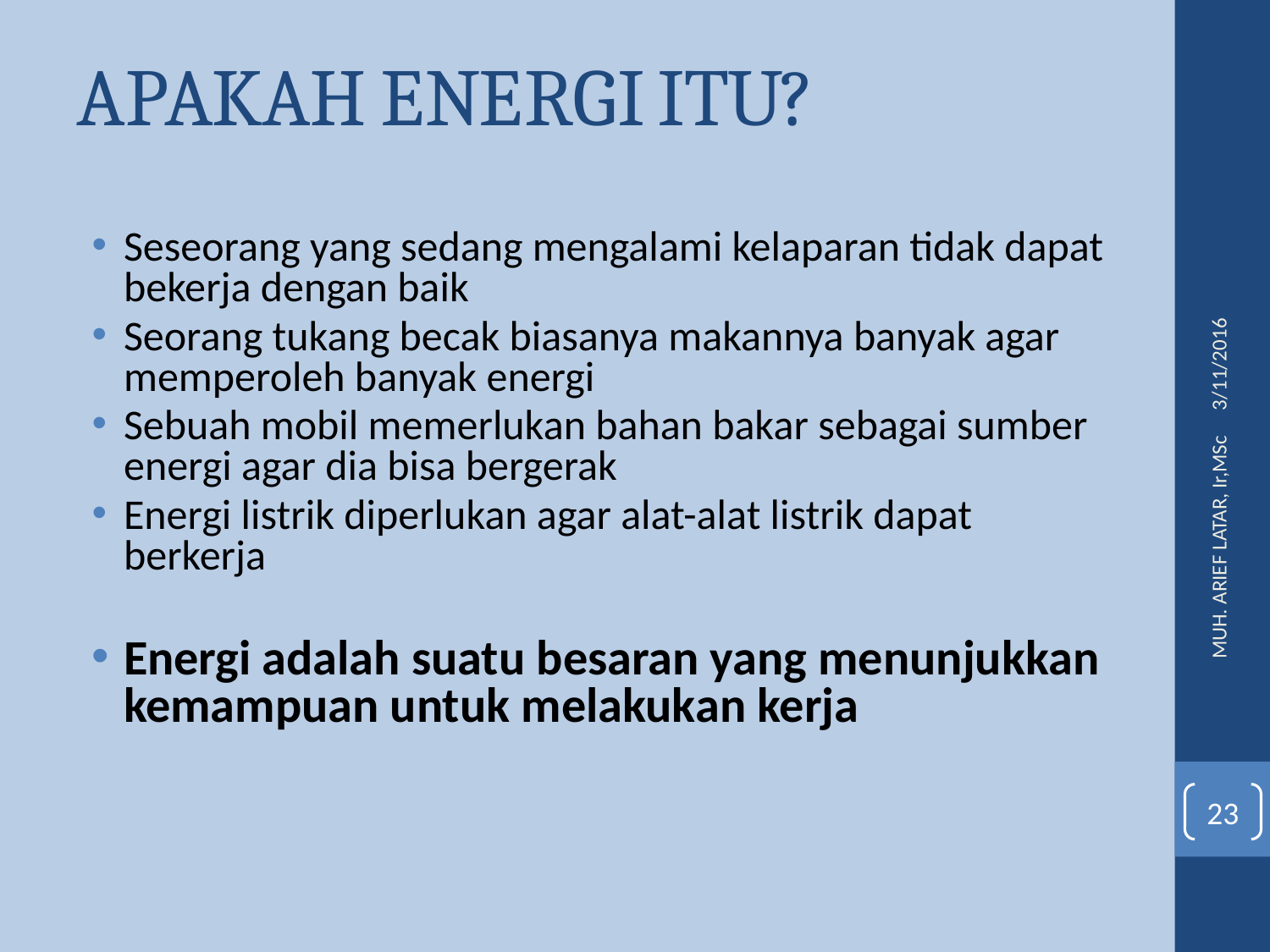

APAKAH ENERGI ITU?
Seseorang yang sedang mengalami kelaparan tidak dapat bekerja dengan baik
Seorang tukang becak biasanya makannya banyak agar memperoleh banyak energi
Sebuah mobil memerlukan bahan bakar sebagai sumber energi agar dia bisa bergerak
Energi listrik diperlukan agar alat-alat listrik dapat berkerja

Energi adalah suatu besaran yang menunjukkan kemampuan untuk melakukan kerja
3/11/2016
MUH. ARIEF LATAR, Ir,MSc
23